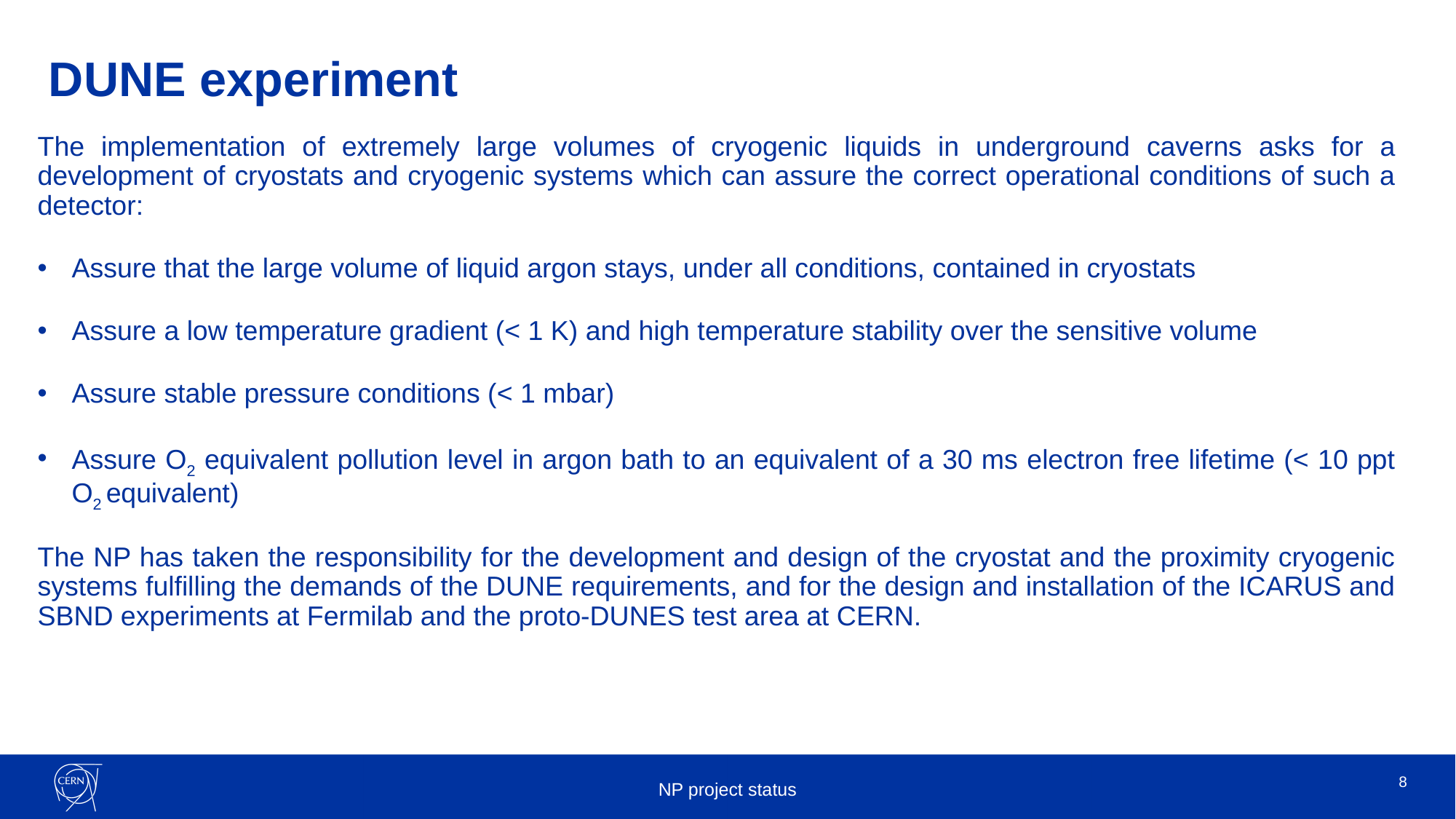

# DUNE experiment
The implementation of extremely large volumes of cryogenic liquids in underground caverns asks for a development of cryostats and cryogenic systems which can assure the correct operational conditions of such a detector:
Assure that the large volume of liquid argon stays, under all conditions, contained in cryostats
Assure a low temperature gradient (< 1 K) and high temperature stability over the sensitive volume
Assure stable pressure conditions (< 1 mbar)
Assure O2 equivalent pollution level in argon bath to an equivalent of a 30 ms electron free lifetime (< 10 ppt O2 equivalent)
The NP has taken the responsibility for the development and design of the cryostat and the proximity cryogenic systems fulfilling the demands of the DUNE requirements, and for the design and installation of the ICARUS and SBND experiments at Fermilab and the proto-DUNES test area at CERN.
NP project status
8